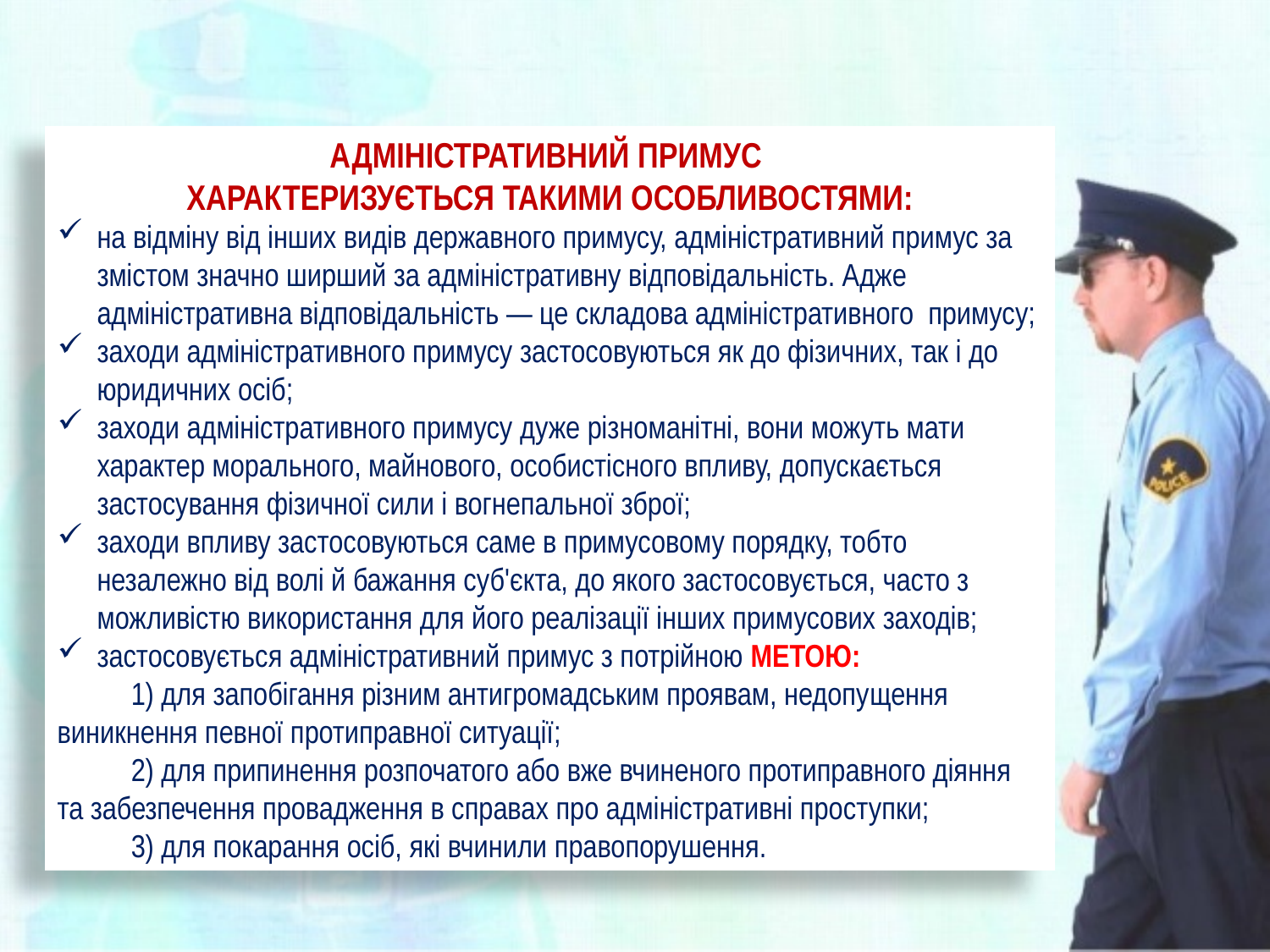

АДМІНІСТРАТИВНИЙ ПРИМУС
ХАРАКТЕРИЗУЄТЬСЯ ТАКИМИ ОСОБЛИВОСТЯМИ:
на відміну від інших видів державного примусу, адміністративний примус за змістом значно ширший за адміністративну відповідальність. Адже адміністративна відповідальність — це складова адміністративного  примусу;
заходи адміністративного примусу застосовуються як до фізичних, так і до юридичних осіб;
заходи адміністративного примусу дуже різноманітні, вони можуть мати характер морального, майнового, особистісного впливу, допускається застосування фізичної сили і вогнепальної зброї;
заходи впливу застосовуються саме в примусовому порядку, тобто незалежно від волі й бажання суб'єкта, до якого застосо­вується, часто з можливістю використання для його реалізації інших примусових заходів;
застосовується адміністративний примус з потрійною МЕТОЮ:
	1) для запобігання різним антигромадським проявам, недопу­щення виникнення певної протиправної ситуації;
	2) для припи­нення розпочатого або вже вчиненого протиправного діяння та забезпечення провадження в справах про адміністративні про­ступки;
	3) для покарання осіб, які вчинили правопорушення.